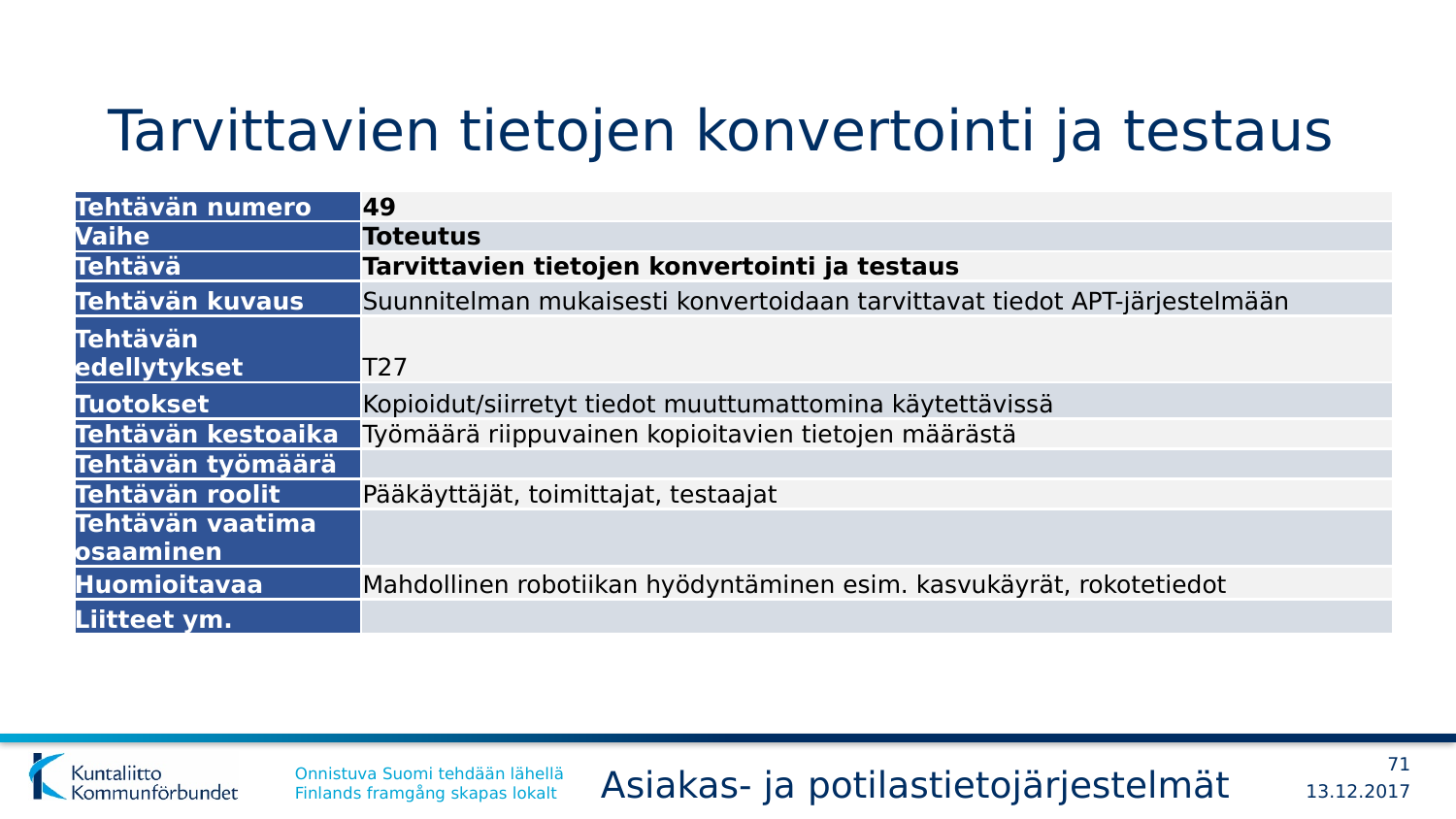

# Tarvittavien tietojen konvertointi ja testaus
| Tehtävän numero | 49 |
| --- | --- |
| Vaihe | Toteutus |
| Tehtävä | Tarvittavien tietojen konvertointi ja testaus |
| Tehtävän kuvaus | Suunnitelman mukaisesti konvertoidaan tarvittavat tiedot APT-järjestelmään |
| Tehtävän edellytykset | T27 |
| Tuotokset | Kopioidut/siirretyt tiedot muuttumattomina käytettävissä |
| Tehtävän kestoaika | Työmäärä riippuvainen kopioitavien tietojen määrästä |
| Tehtävän työmäärä |  |
| Tehtävän roolit | Pääkäyttäjät, toimittajat, testaajat |
| Tehtävän vaatima osaaminen |  |
| Huomioitavaa | Mahdollinen robotiikan hyödyntäminen esim. kasvukäyrät, rokotetiedot |
| Liitteet ym. |  |
71
Asiakas- ja potilastietojärjestelmät
13.12.2017